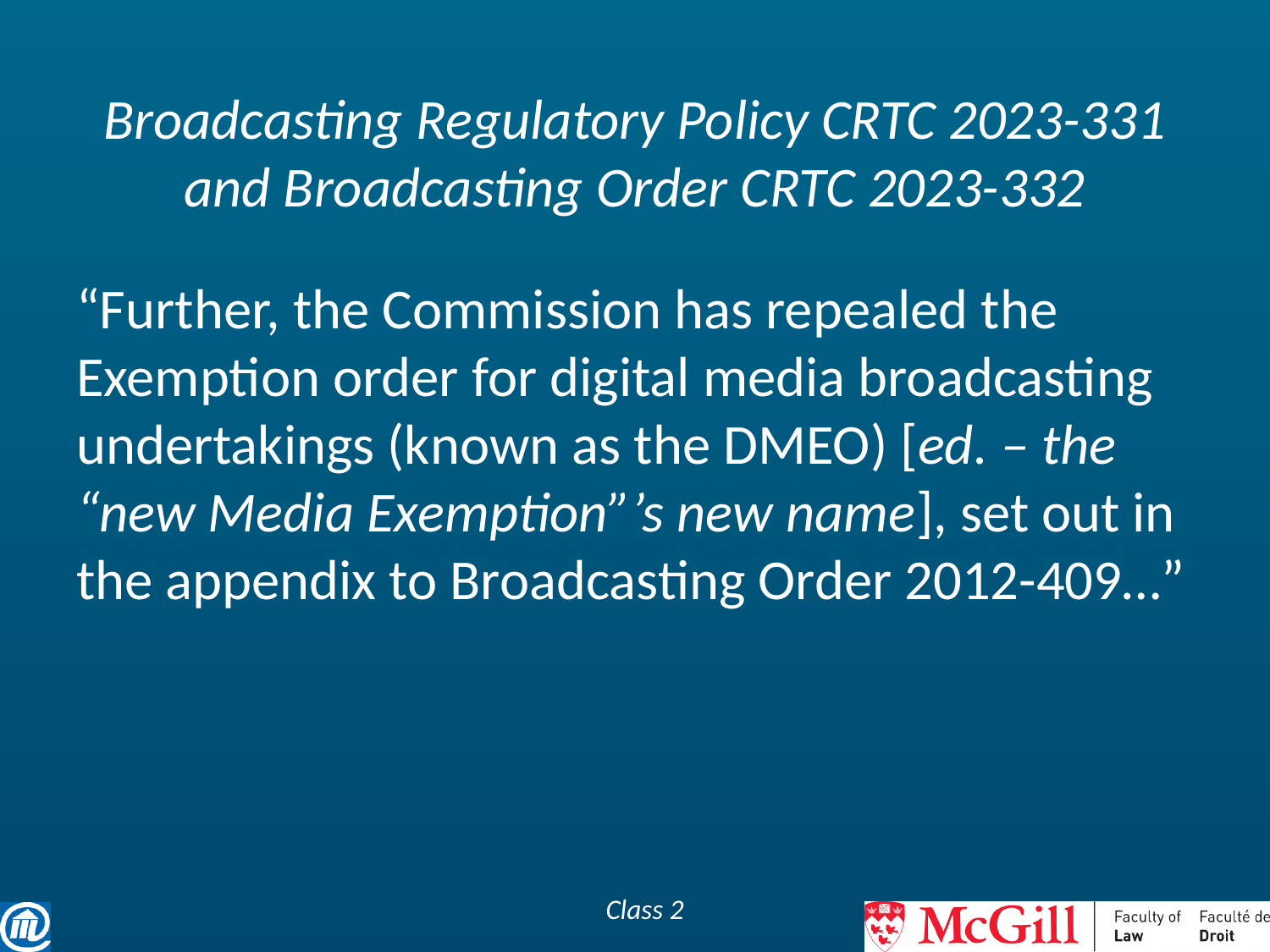

# Broadcasting Regulatory Policy CRTC 2023-331 and Broadcasting Order CRTC 2023-332
“Further, the Commission has repealed the Exemption order for digital media broadcasting undertakings (known as the DMEO) [ed. – the “new Media Exemption”’s new name], set out in the appendix to Broadcasting Order 2012-409…”

Class 2